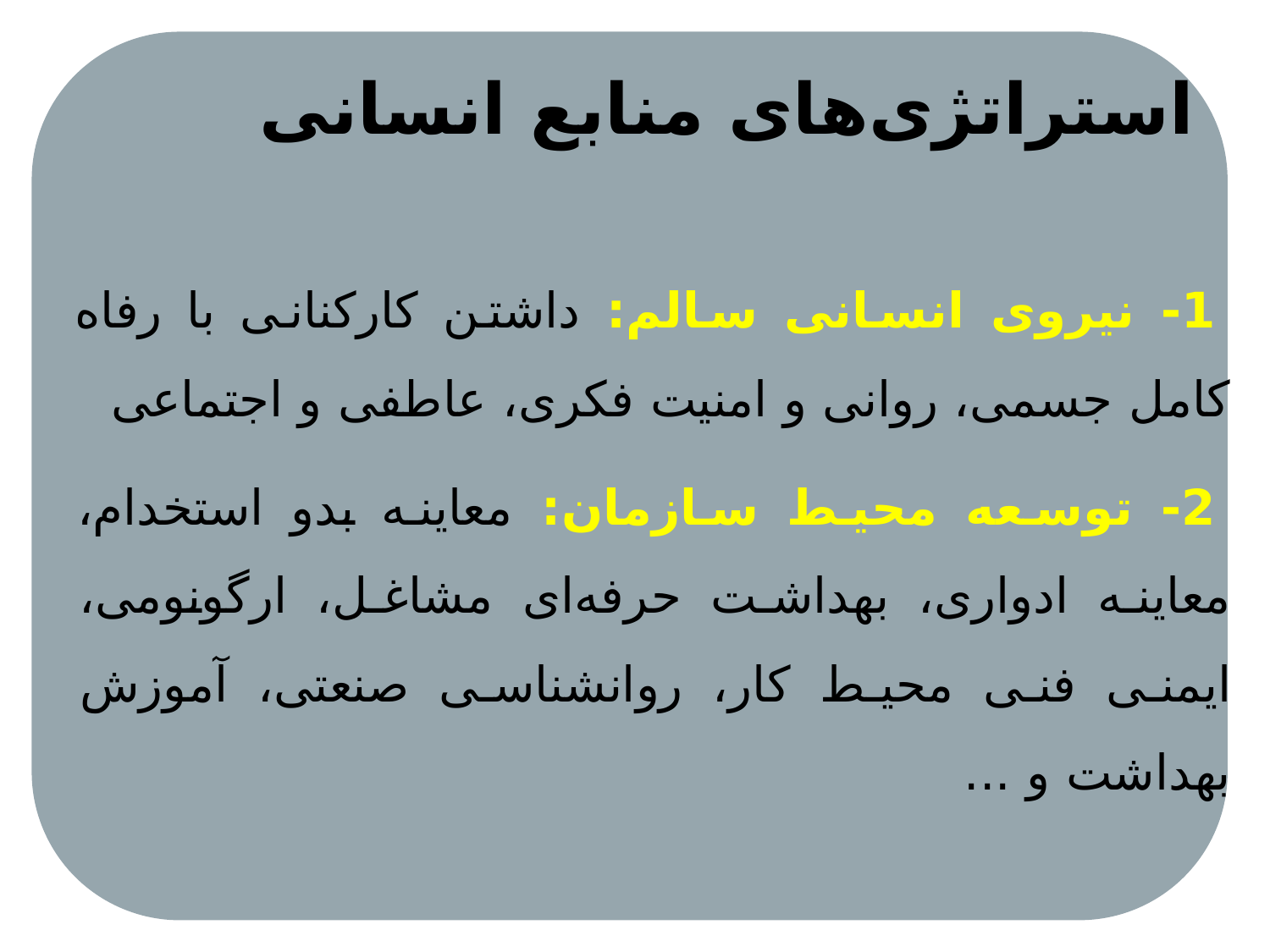

# استراتژی‌های منابع انسانی

1- نیروی انسانی سالم: داشتن کارکنانی با رفاه کامل جسمی، روانی و امنیت فکری، عاطفی و اجتماعی
2- توسعه محیط سازمان: معاینه بدو استخدام، معاینه ادواری، بهداشت حرفه‌ای مشاغل، ارگونومی، ایمنی فنی محیط کار، روانشناسی صنعتی، آموزش بهداشت و ...